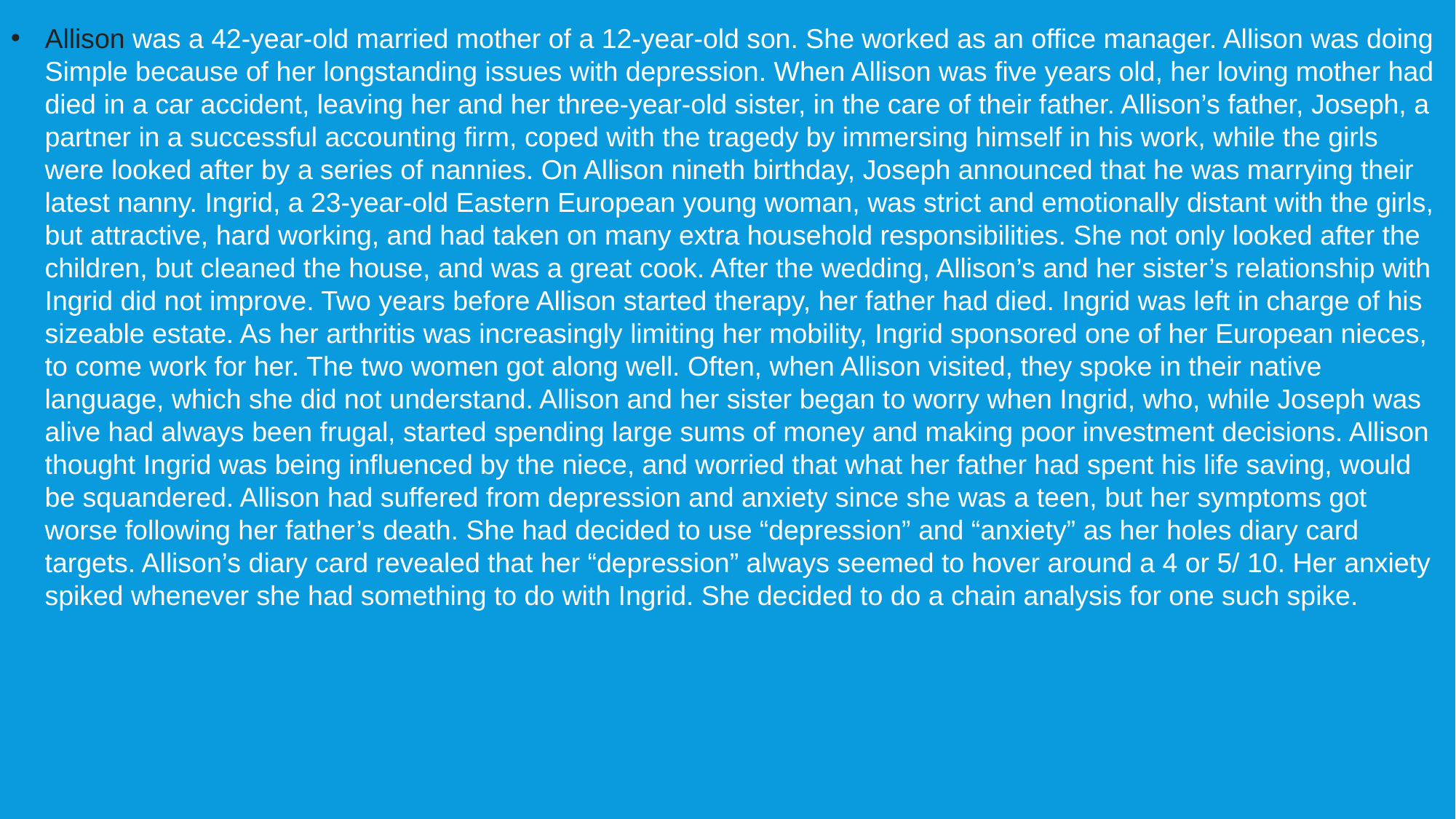

Allison was a 42-year-old married mother of a 12-year-old son. She worked as an office manager. Allison was doing Simple because of her longstanding issues with depression. When Allison was five years old, her loving mother had died in a car accident, leaving her and her three-year-old sister, in the care of their father. Allison’s father, Joseph, a partner in a successful accounting firm, coped with the tragedy by immersing himself in his work, while the girls were looked after by a series of nannies. On Allison nineth birthday, Joseph announced that he was marrying their latest nanny. Ingrid, a 23-year-old Eastern European young woman, was strict and emotionally distant with the girls, but attractive, hard working, and had taken on many extra household responsibilities. She not only looked after the children, but cleaned the house, and was a great cook. After the wedding, Allison’s and her sister’s relationship with Ingrid did not improve. Two years before Allison started therapy, her father had died. Ingrid was left in charge of his sizeable estate. As her arthritis was increasingly limiting her mobility, Ingrid sponsored one of her European nieces, to come work for her. The two women got along well. Often, when Allison visited, they spoke in their native language, which she did not understand. Allison and her sister began to worry when Ingrid, who, while Joseph was alive had always been frugal, started spending large sums of money and making poor investment decisions. Allison thought Ingrid was being influenced by the niece, and worried that what her father had spent his life saving, would be squandered. Allison had suffered from depression and anxiety since she was a teen, but her symptoms got worse following her father’s death. She had decided to use “depression” and “anxiety” as her holes diary card targets. Allison’s diary card revealed that her “depression” always seemed to hover around a 4 or 5/ 10. Her anxiety spiked whenever she had something to do with Ingrid. She decided to do a chain analysis for one such spike.